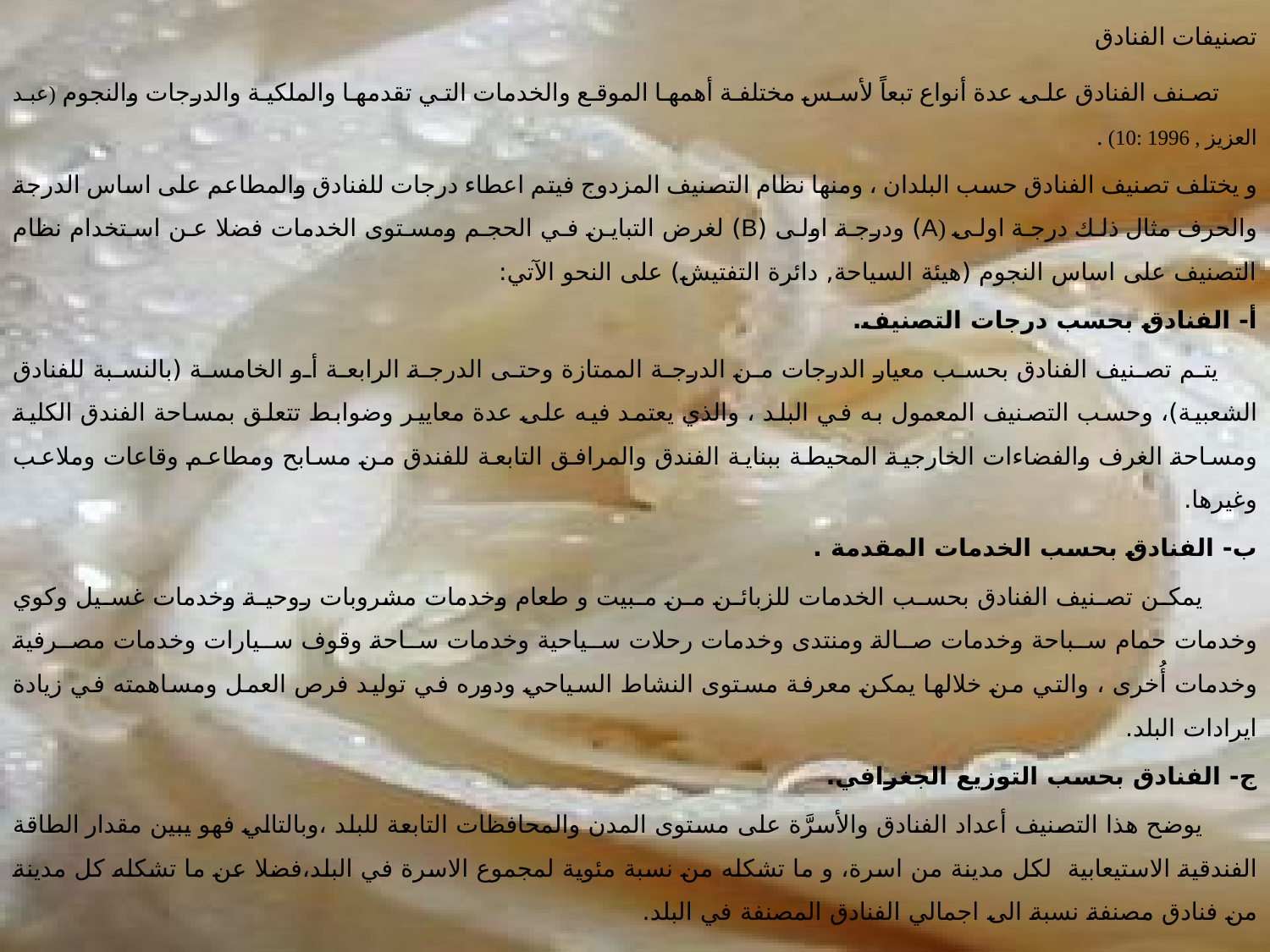

تصنيفات الفنادق
      تصنف الفنادق على عدة أنواع تبعاً لأسس مختلفة أهمها الموقع والخدمات التي تقدمها والملكية والدرجات والنجوم (عبد العزيز , 1996 :10) .
و يختلف تصنيف الفنادق حسب البلدان ، ومنها نظام التصنيف المزدوج فيتم اعطاء درجات للفنادق والمطاعم على اساس الدرجة والحرف مثال ذلك درجة اولى (A) ودرجة اولى (B) لغرض التباين في الحجم ومستوى الخدمات فضلا عن استخدام نظام التصنيف على اساس النجوم (هيئة السياحة, دائرة التفتيش) على النحو الآتي:
أ- الفنادق بحسب درجات التصنيف.
     يتم تصنيف الفنادق بحسب معيار الدرجات من الدرجة الممتازة وحتى الدرجة الرابعة أو الخامسة (بالنسبة للفنادق الشعبية)، وحسب التصنيف المعمول به في البلد ، والذي يعتمد فيه على عدة معايير وضوابط تتعلق بمساحة الفندق الكلية ومساحة الغرف والفضاءات الخارجية المحيطة ببناية الفندق والمرافق التابعة للفندق من مسابح ومطاعم وقاعات وملاعب وغيرها.
ب- الفنادق بحسب الخدمات المقدمة .
       يمكن تصنيف الفنادق بحسب الخدمات للزبائن من مبيت و طعام وخدمات مشروبات روحية وخدمات غسيل وكوي وخدمات حمام سباحة وخدمات صالة ومنتدى وخدمات رحلات سياحية وخدمات ساحة وقوف سيارات وخدمات مصرفية وخدمات أُخرى ، والتي من خلالها يمكن معرفة مستوى النشاط السياحي ودوره في توليد فرص العمل ومساهمته في زيادة ايرادات البلد.
ج- الفنادق بحسب التوزيع الجغرافي.
       يوضح هذا التصنيف أعداد الفنادق والأسرَّة على مستوى المدن والمحافظات التابعة للبلد ،وبالتالي فهو يبين مقدار الطاقة الفندقية الاستيعابية  لكل مدينة من اسرة، و ما تشكله من نسبة مئوية لمجموع الاسرة في البلد،فضلا عن ما تشكله كل مدينة من فنادق مصنفة نسبة الى اجمالي الفنادق المصنفة في البلد.